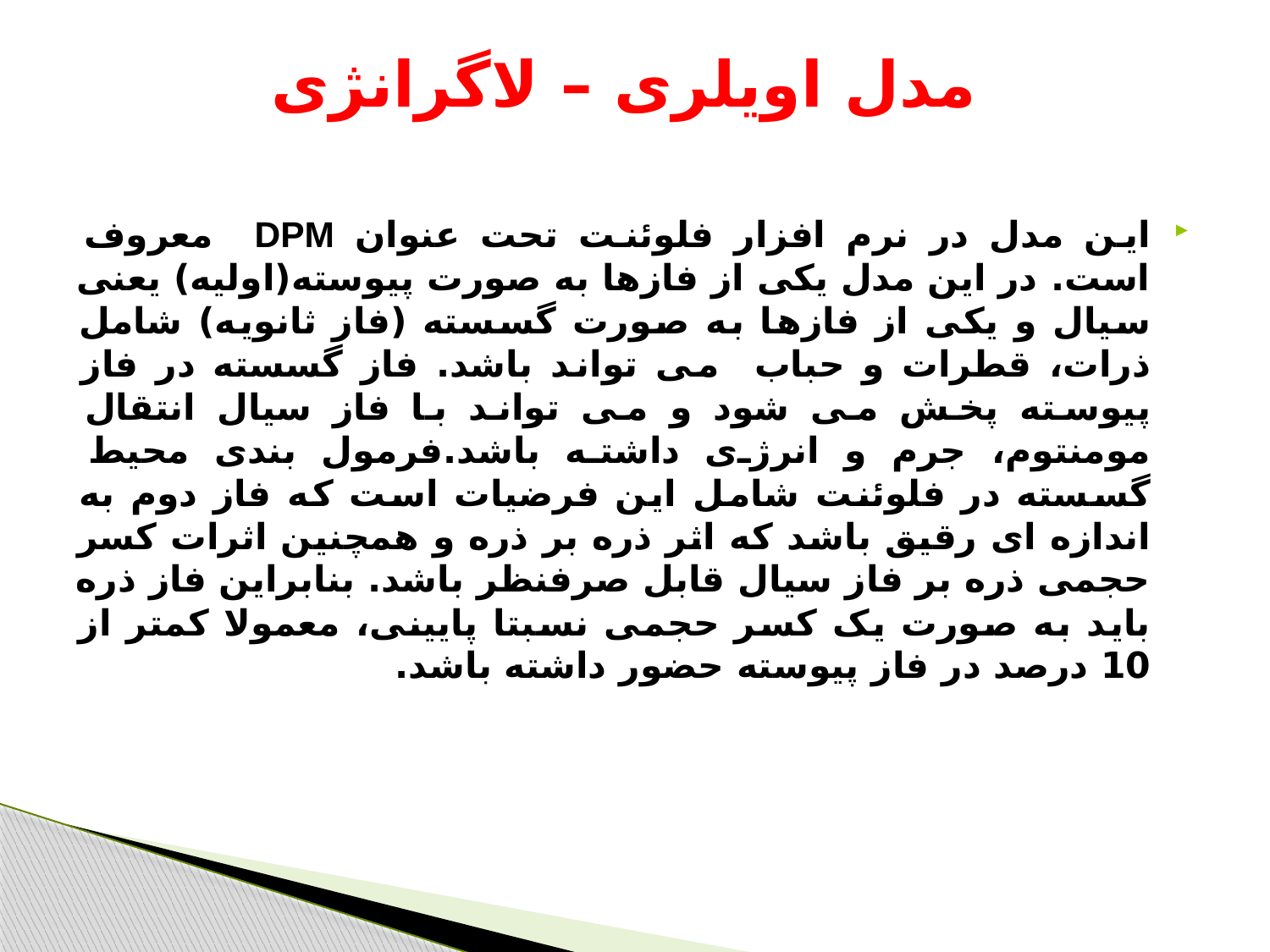

مدل اویلری – لاگرانژی
این مدل در نرم افزار فلوئنت تحت عنوان DPM  معروف است. در این مدل یکی از فازها به صورت پیوسته(اولیه) یعنی سیال و یکی از فازها به صورت گسسته (فاز ثانویه) شامل ذرات، قطرات و حباب  می تواند باشد. فاز گسسته در فاز پیوسته پخش می شود و می تواند با فاز سیال انتقال مومنتوم، جرم و انرژی داشته باشد.فرمول بندی محیط گسسته در فلوئنت شامل این فرضیات است که فاز دوم به اندازه ای رقیق باشد که اثر ذره بر ذره و همچنین اثرات کسر حجمی ذره بر فاز سیال قابل صرفنظر باشد. بنابراین فاز ذره باید به صورت یک کسر حجمی نسبتا پایینی، معمولا کمتر از 10 درصد در فاز پیوسته حضور داشته باشد.